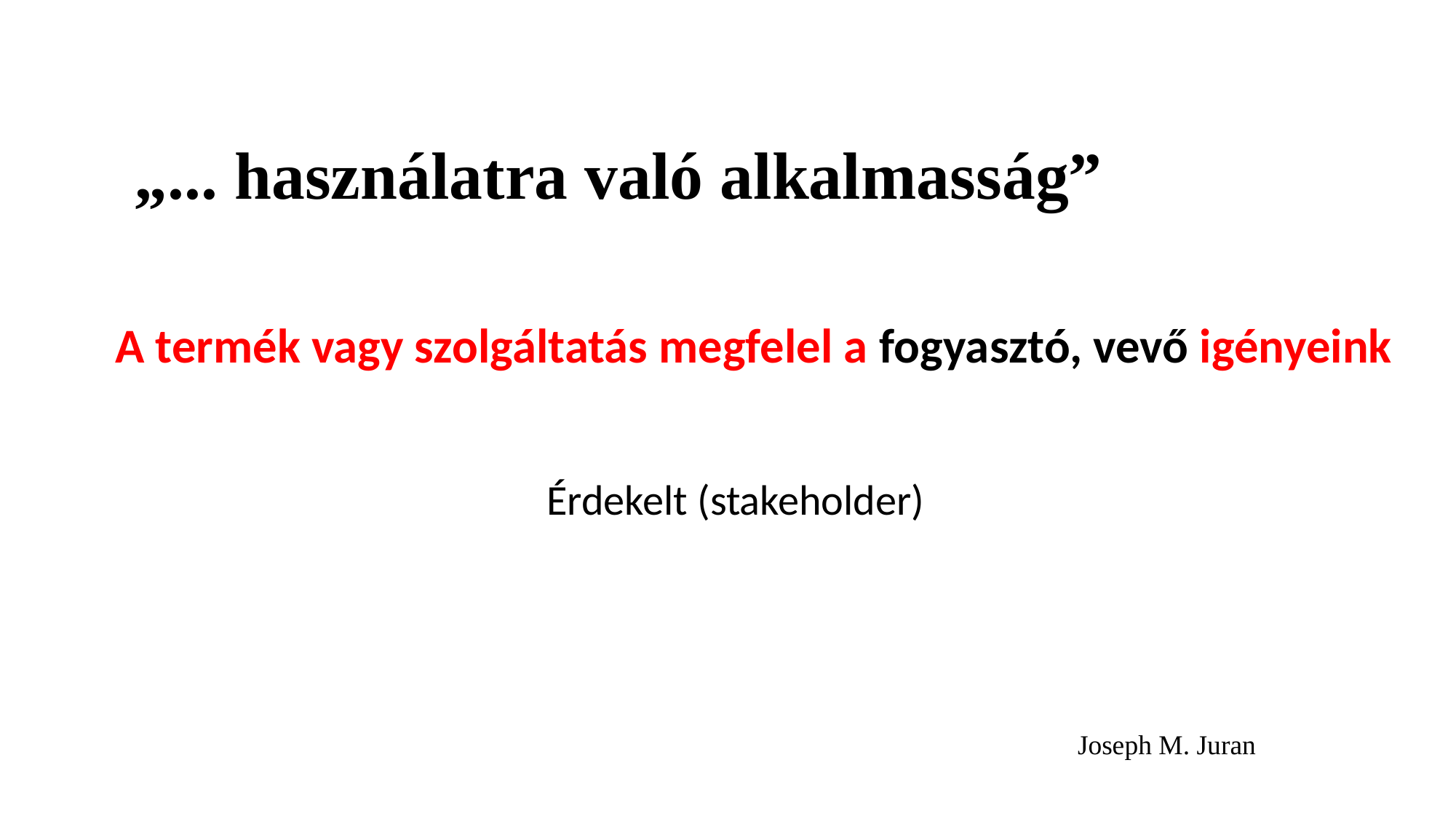

„... használatra való alkalmasság”
A termék vagy szolgáltatás megfelel a fogyasztó, vevő igényeink
Érdekelt (stakeholder)
Joseph M. Juran